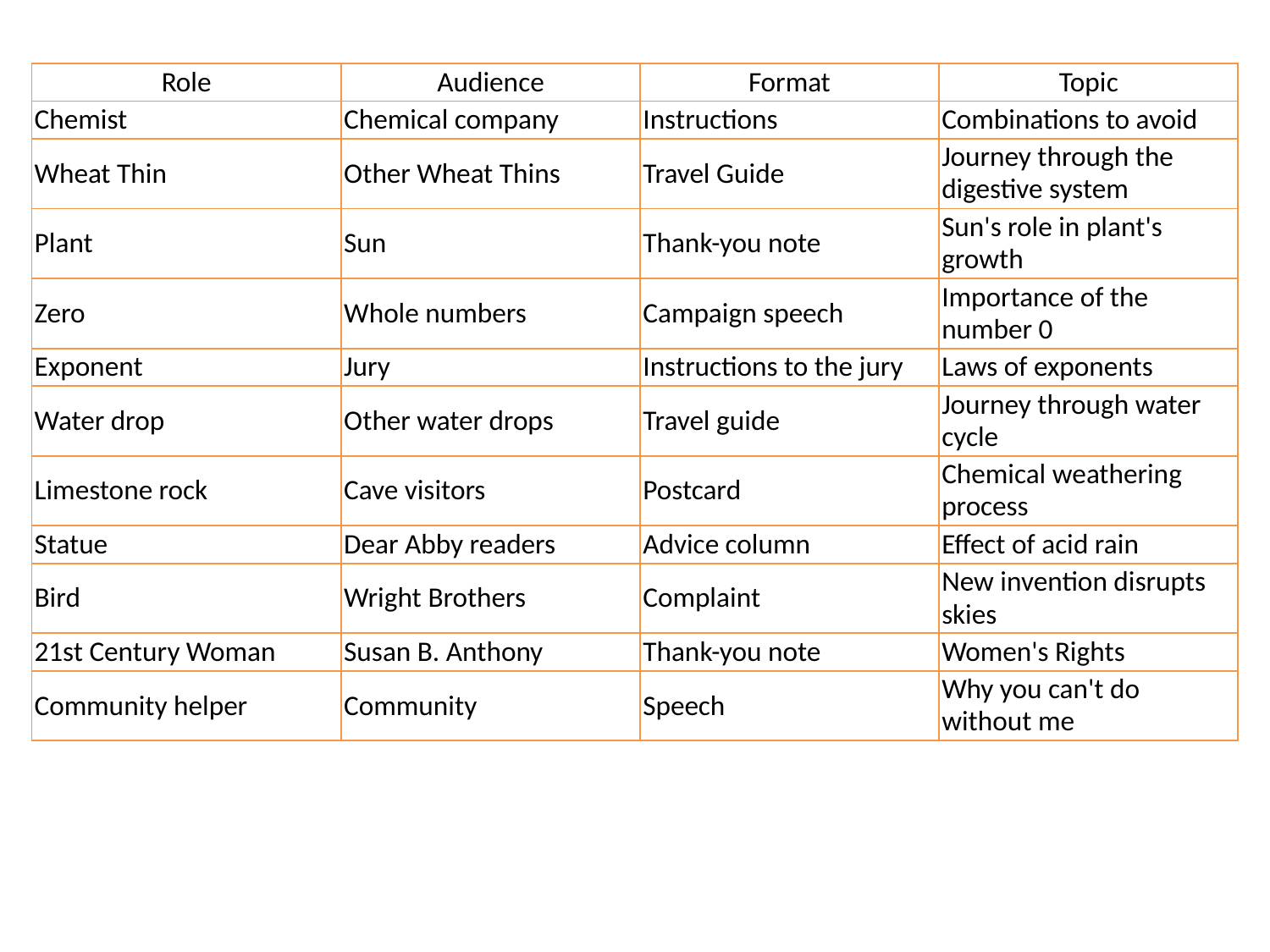

| Role | Audience | Format | Topic |
| --- | --- | --- | --- |
| Chemist | Chemical company | Instructions | Combinations to avoid |
| Wheat Thin | Other Wheat Thins | Travel Guide | Journey through the digestive system |
| Plant | Sun | Thank-you note | Sun's role in plant's growth |
| Zero | Whole numbers | Campaign speech | Importance of the number 0 |
| Exponent | Jury | Instructions to the jury | Laws of exponents |
| Water drop | Other water drops | Travel guide | Journey through water cycle |
| Limestone rock | Cave visitors | Postcard | Chemical weathering process |
| Statue | Dear Abby readers | Advice column | Effect of acid rain |
| Bird | Wright Brothers | Complaint | New invention disrupts skies |
| 21st Century Woman | Susan B. Anthony | Thank-you note | Women's Rights |
| Community helper | Community | Speech | Why you can't do without me |